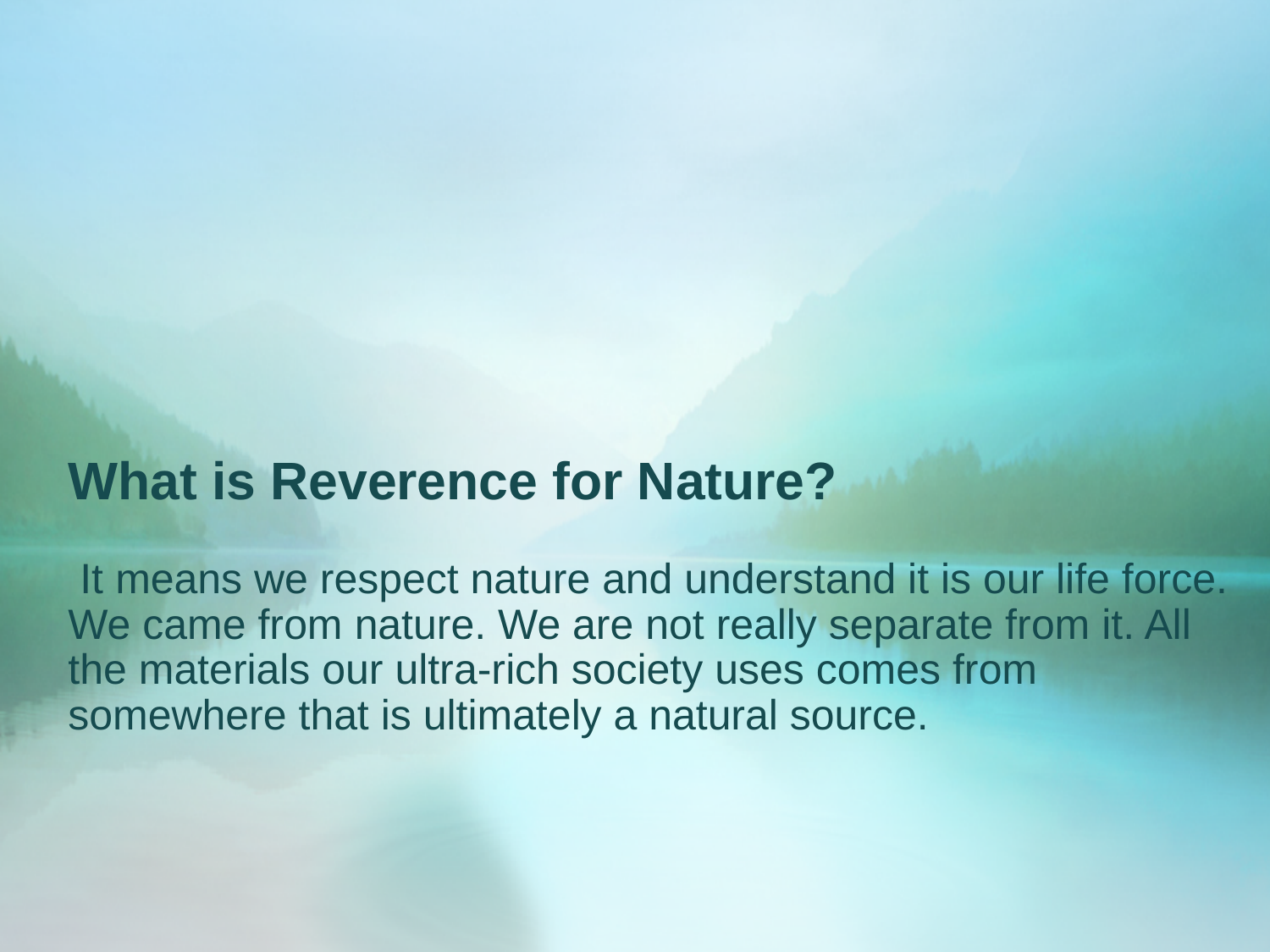

# What is Reverence for Nature?  It means we respect nature and understand it is our life force. We came from nature. We are not really separate from it. All the materials our ultra-rich society uses comes from somewhere that is ultimately a natural source.